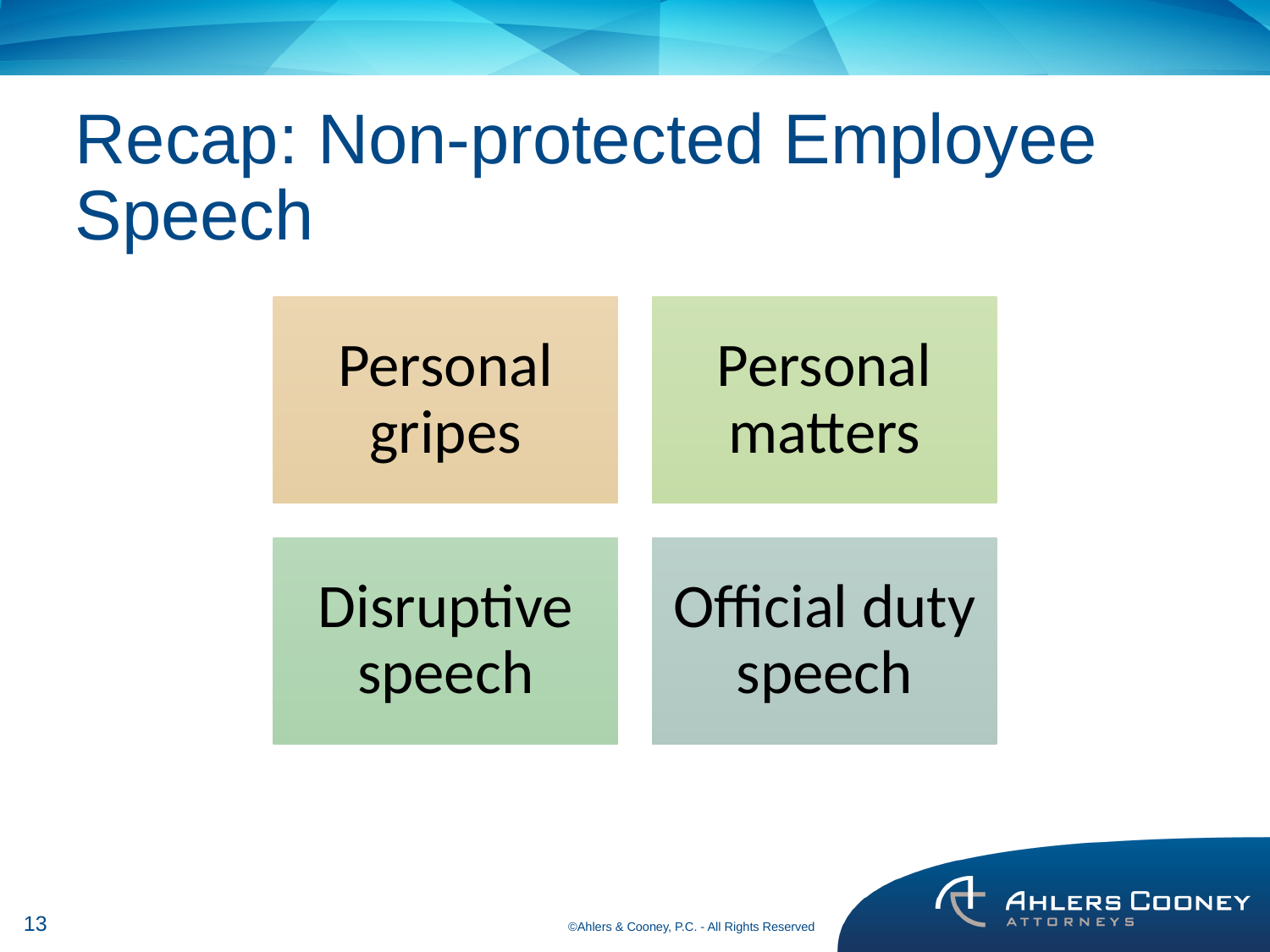

# Recap: Non-protected Employee Speech
Personal gripes
Personal matters
Disruptive speech
Official duty speech